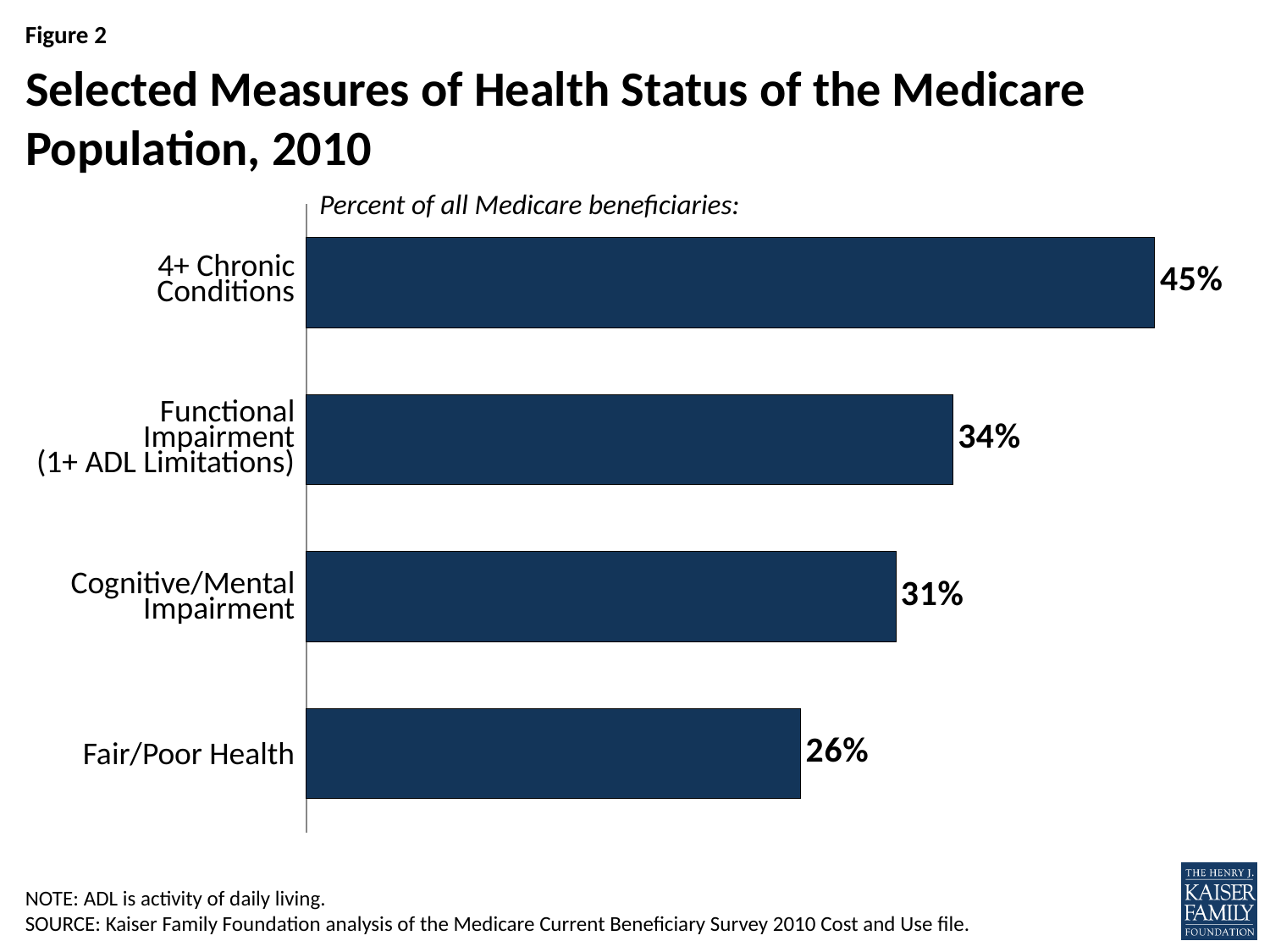

# Selected Measures of Health Status of the Medicare Population, 2010
Percent of all Medicare beneficiaries:
| 4+ Chronic Conditions |
| --- |
| Functional Impairment (1+ ADL Limitations) |
| Cognitive/Mental Impairment |
| Fair/Poor Health |

### Chart

| Category | Series 1 |
|---|---|
| 4+ CC | 0.44624 |
| 1+ ADL | 0.34 |
| CMI | 0.31 |
| F/P Health | 0.26 |
NOTE: ADL is activity of daily living.
SOURCE: Kaiser Family Foundation analysis of the Medicare Current Beneficiary Survey 2010 Cost and Use file.